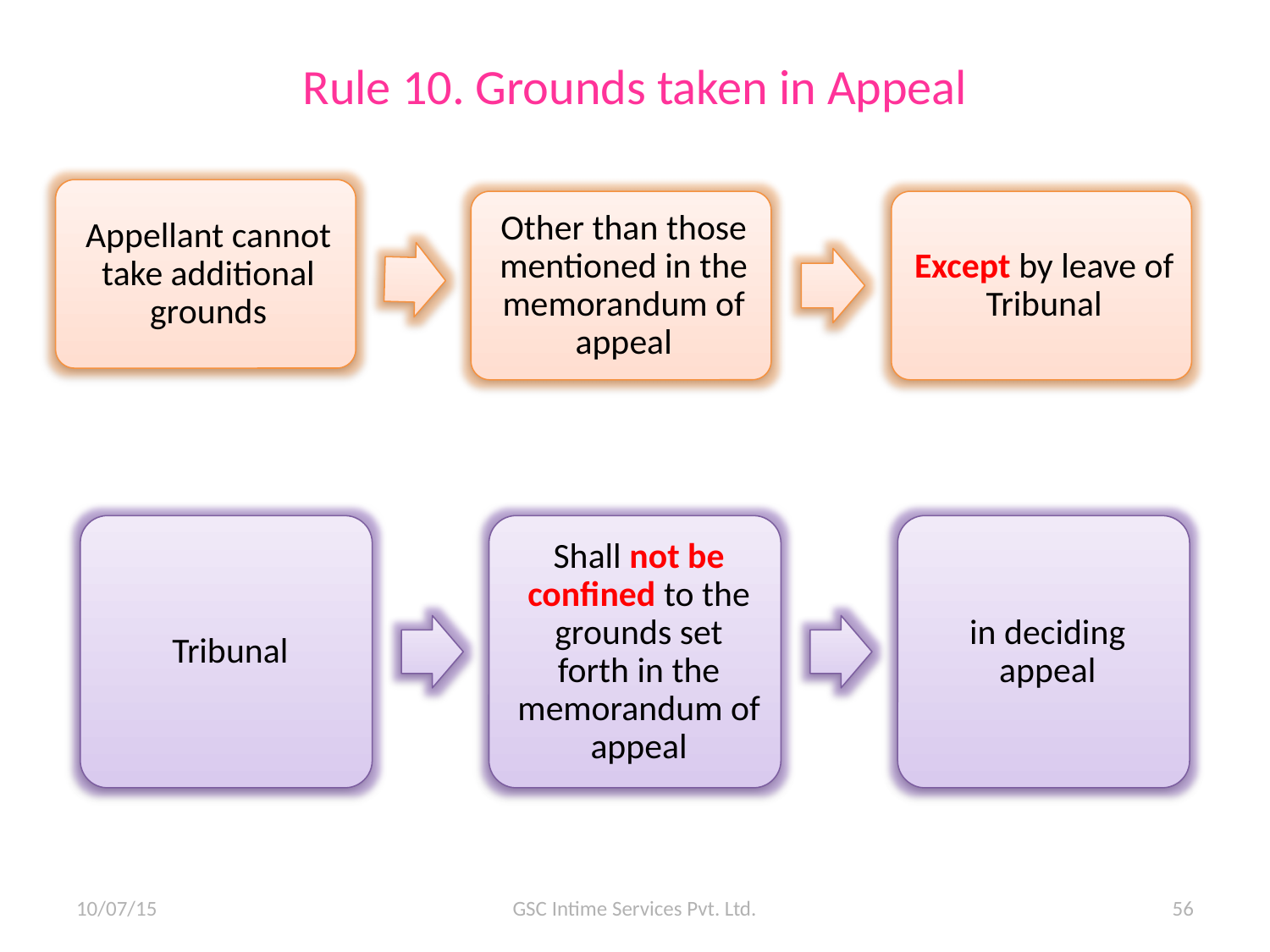

# Rule 10. Grounds taken in Appeal
Appellant cannot take additional grounds

Other than those mentioned in the memorandum of appeal

Except by leave of Tribunal
Tribunal

Shall not be confined to the grounds set forth in the memorandum of appeal

in deciding appeal
10/07/15
GSC Intime Services Pvt. Ltd.
56